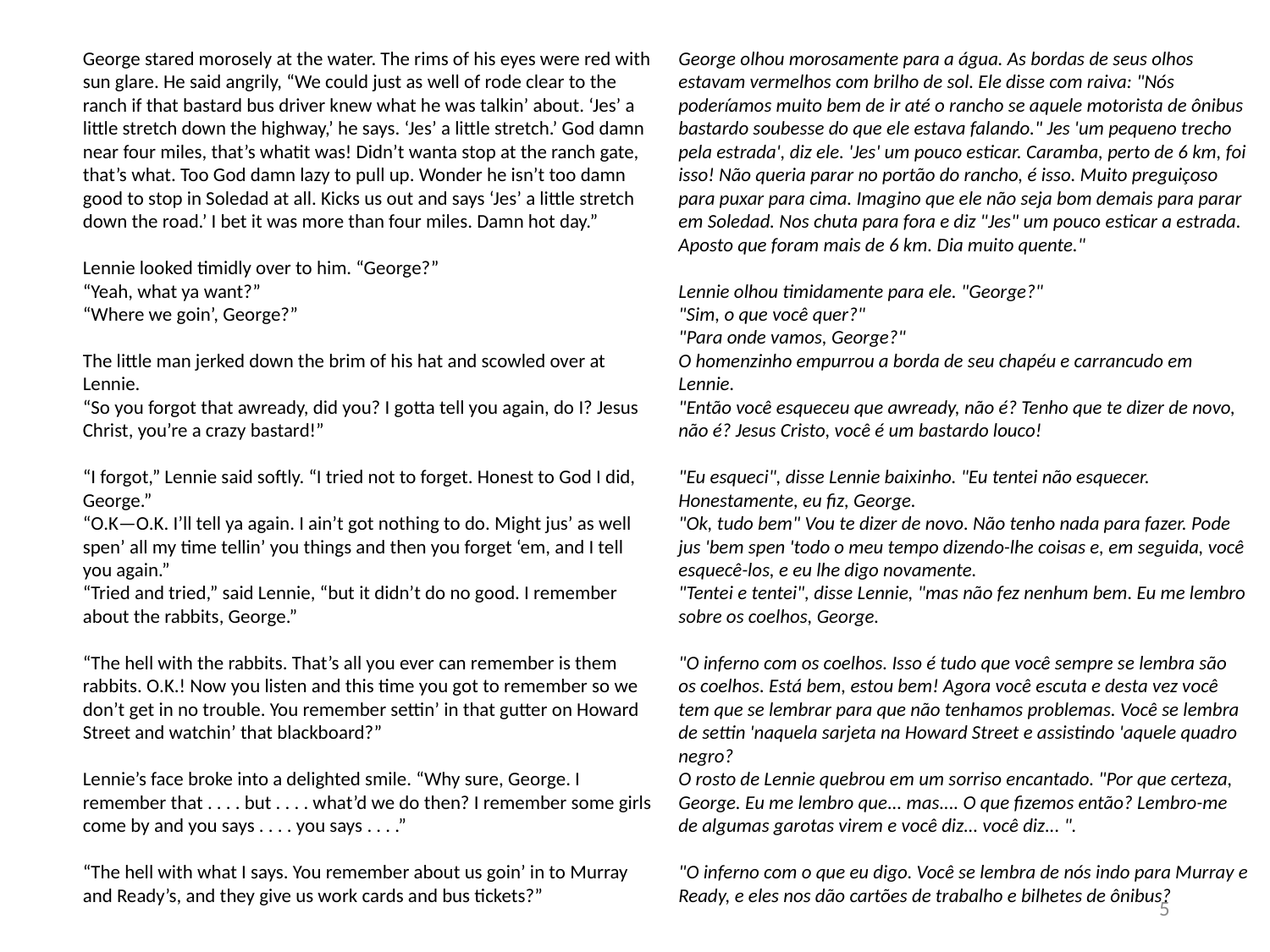

George stared morosely at the water. The rims of his eyes were red with sun glare. He said angrily, “We could just as well of rode clear to the ranch if that bastard bus driver knew what he was talkin’ about. ‘Jes’ a little stretch down the highway,’ he says. ‘Jes’ a little stretch.’ God damn near four miles, that’s whatit was! Didn’t wanta stop at the ranch gate, that’s what. Too God damn lazy to pull up. Wonder he isn’t too damn good to stop in Soledad at all. Kicks us out and says ‘Jes’ a little stretch down the road.’ I bet it was more than four miles. Damn hot day.”

Lennie looked timidly over to him. “George?”
“Yeah, what ya want?”
“Where we goin’, George?”

The little man jerked down the brim of his hat and scowled over at Lennie.
“So you forgot that awready, did you? I gotta tell you again, do I? Jesus Christ, you’re a crazy bastard!”

“I forgot,” Lennie said softly. “I tried not to forget. Honest to God I did, George.”
“O.K—O.K. I’ll tell ya again. I ain’t got nothing to do. Might jus’ as well spen’ all my time tellin’ you things and then you forget ‘em, and I tell you again.”
“Tried and tried,” said Lennie, “but it didn’t do no good. I remember about the rabbits, George.”

“The hell with the rabbits. That’s all you ever can remember is them rabbits. O.K.! Now you listen and this time you got to remember so we don’t get in no trouble. You remember settin’ in that gutter on Howard Street and watchin’ that blackboard?”

Lennie’s face broke into a delighted smile. “Why sure, George. I remember that . . . . but . . . . what’d we do then? I remember some girls come by and you says . . . . you says . . . .”

“The hell with what I says. You remember about us goin’ in to Murray and Ready’s, and they give us work cards and bus tickets?”
George olhou morosamente para a água. As bordas de seus olhos estavam vermelhos com brilho de sol. Ele disse com raiva: "Nós poderíamos muito bem de ir até o rancho se aquele motorista de ônibus bastardo soubesse do que ele estava falando." Jes 'um pequeno trecho pela estrada', diz ele. 'Jes' um pouco esticar. Caramba, perto de 6 km, foi isso! Não queria parar no portão do rancho, é isso. Muito preguiçoso para puxar para cima. Imagino que ele não seja bom demais para parar em Soledad. Nos chuta para fora e diz "Jes" um pouco esticar a estrada. Aposto que foram mais de 6 km. Dia muito quente."

Lennie olhou timidamente para ele. "George?"
"Sim, o que você quer?"
"Para onde vamos, George?"
O homenzinho empurrou a borda de seu chapéu e carrancudo em Lennie.
"Então você esqueceu que awready, não é? Tenho que te dizer de novo, não é? Jesus Cristo, você é um bastardo louco!

"Eu esqueci", disse Lennie baixinho. "Eu tentei não esquecer. Honestamente, eu fiz, George.
"Ok, tudo bem" Vou te dizer de novo. Não tenho nada para fazer. Pode jus 'bem spen 'todo o meu tempo dizendo-lhe coisas e, em seguida, você esquecê-los, e eu lhe digo novamente.
"Tentei e tentei", disse Lennie, "mas não fez nenhum bem. Eu me lembro sobre os coelhos, George.

"O inferno com os coelhos. Isso é tudo que você sempre se lembra são os coelhos. Está bem, estou bem! Agora você escuta e desta vez você tem que se lembrar para que não tenhamos problemas. Você se lembra de settin 'naquela sarjeta na Howard Street e assistindo 'aquele quadro negro?
O rosto de Lennie quebrou em um sorriso encantado. "Por que certeza, George. Eu me lembro que... mas.... O que fizemos então? Lembro-me de algumas garotas virem e você diz... você diz... ".

"O inferno com o que eu digo. Você se lembra de nós indo para Murray e Ready, e eles nos dão cartões de trabalho e bilhetes de ônibus?
5